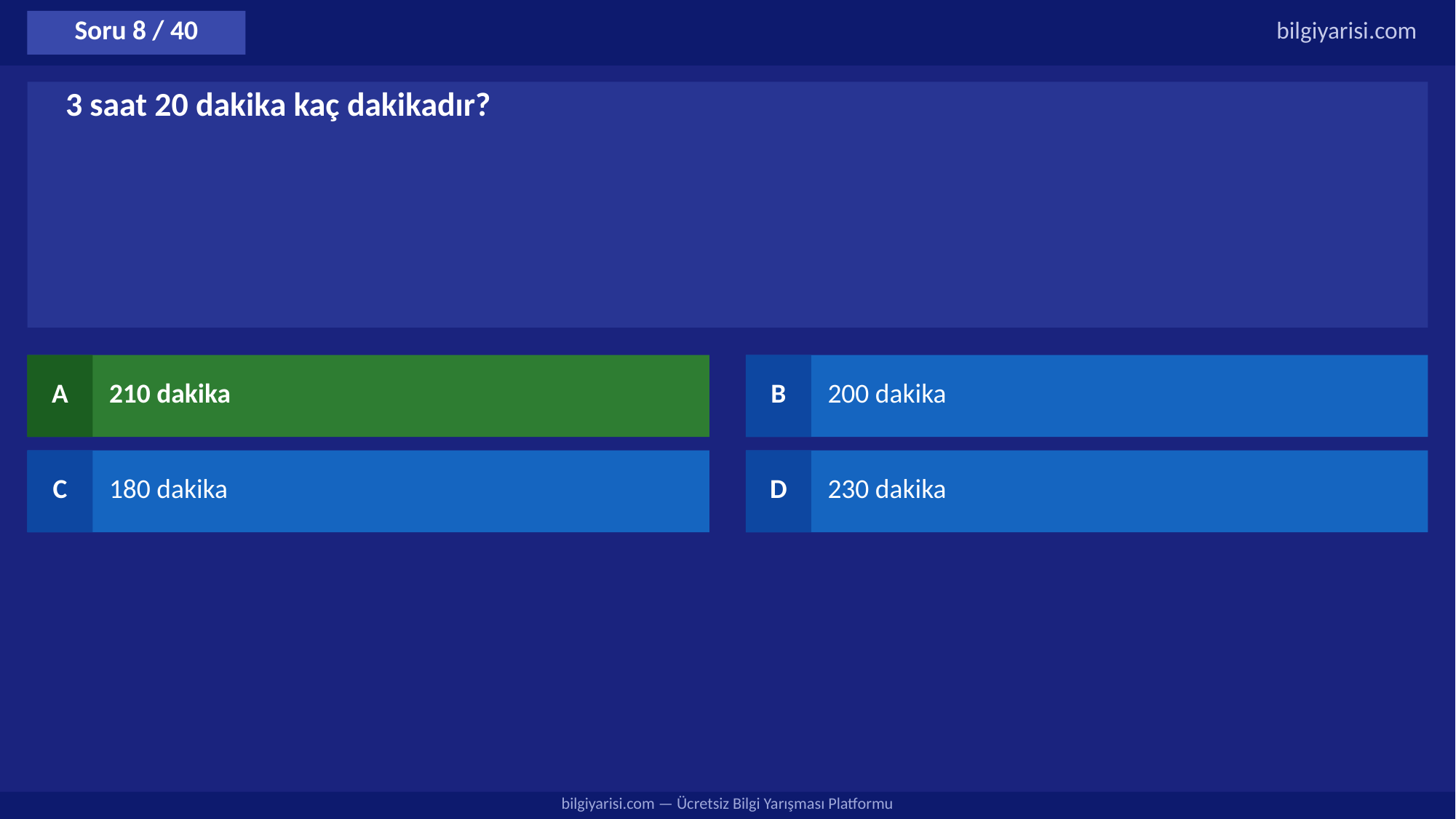

Soru 8 / 40
bilgiyarisi.com

3 saat 20 dakika kaç dakikadır?

A
210 dakika

B
200 dakika

C
180 dakika

D
230 dakika
bilgiyarisi.com — Ücretsiz Bilgi Yarışması Platformu